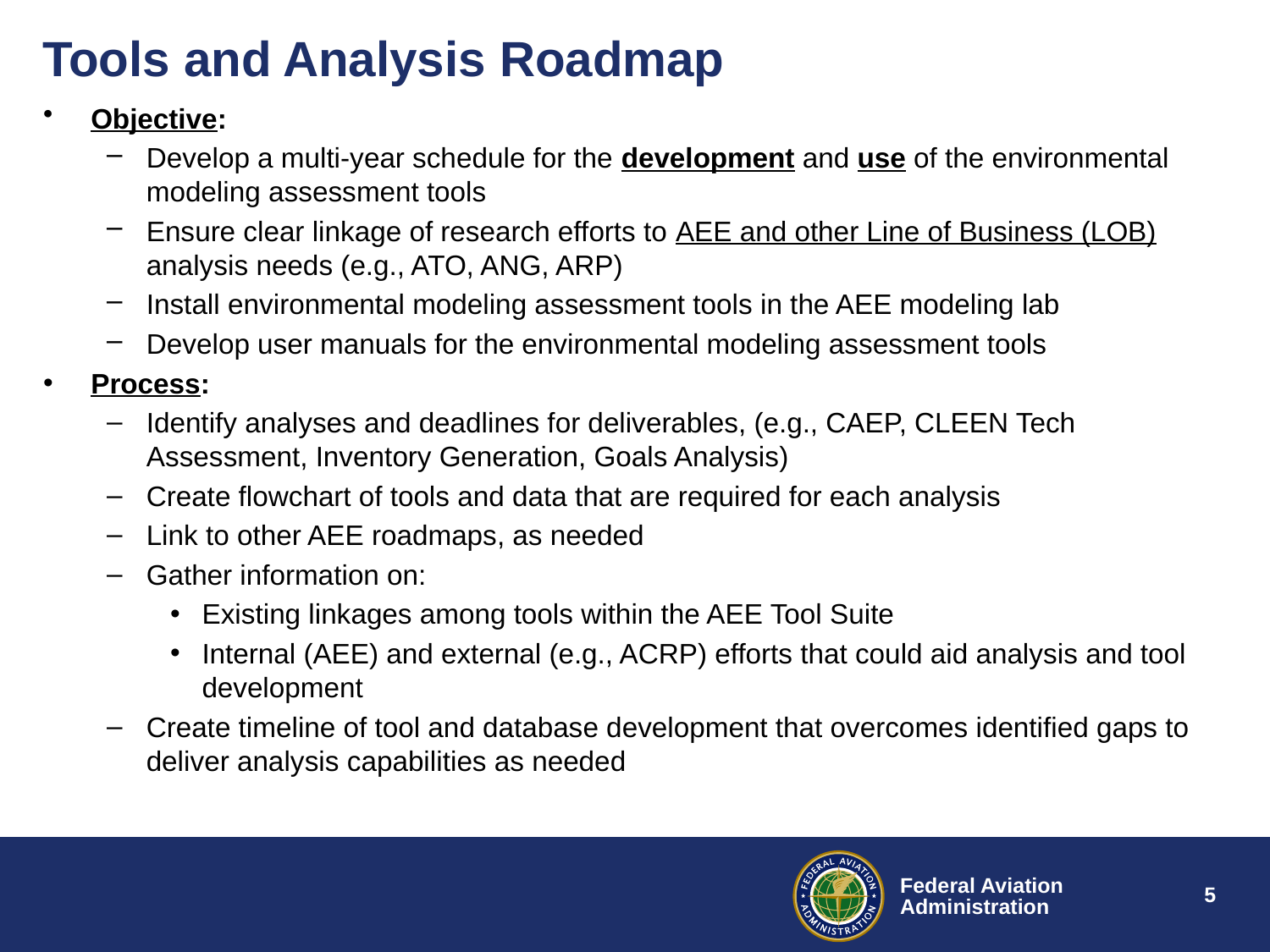

# Tools and Analysis Roadmap
Objective:
Develop a multi-year schedule for the development and use of the environmental modeling assessment tools
Ensure clear linkage of research efforts to AEE and other Line of Business (LOB) analysis needs (e.g., ATO, ANG, ARP)
Install environmental modeling assessment tools in the AEE modeling lab
Develop user manuals for the environmental modeling assessment tools
Process:
Identify analyses and deadlines for deliverables, (e.g., CAEP, CLEEN Tech Assessment, Inventory Generation, Goals Analysis)
Create flowchart of tools and data that are required for each analysis
Link to other AEE roadmaps, as needed
Gather information on:
Existing linkages among tools within the AEE Tool Suite
Internal (AEE) and external (e.g., ACRP) efforts that could aid analysis and tool development
Create timeline of tool and database development that overcomes identified gaps to deliver analysis capabilities as needed
5